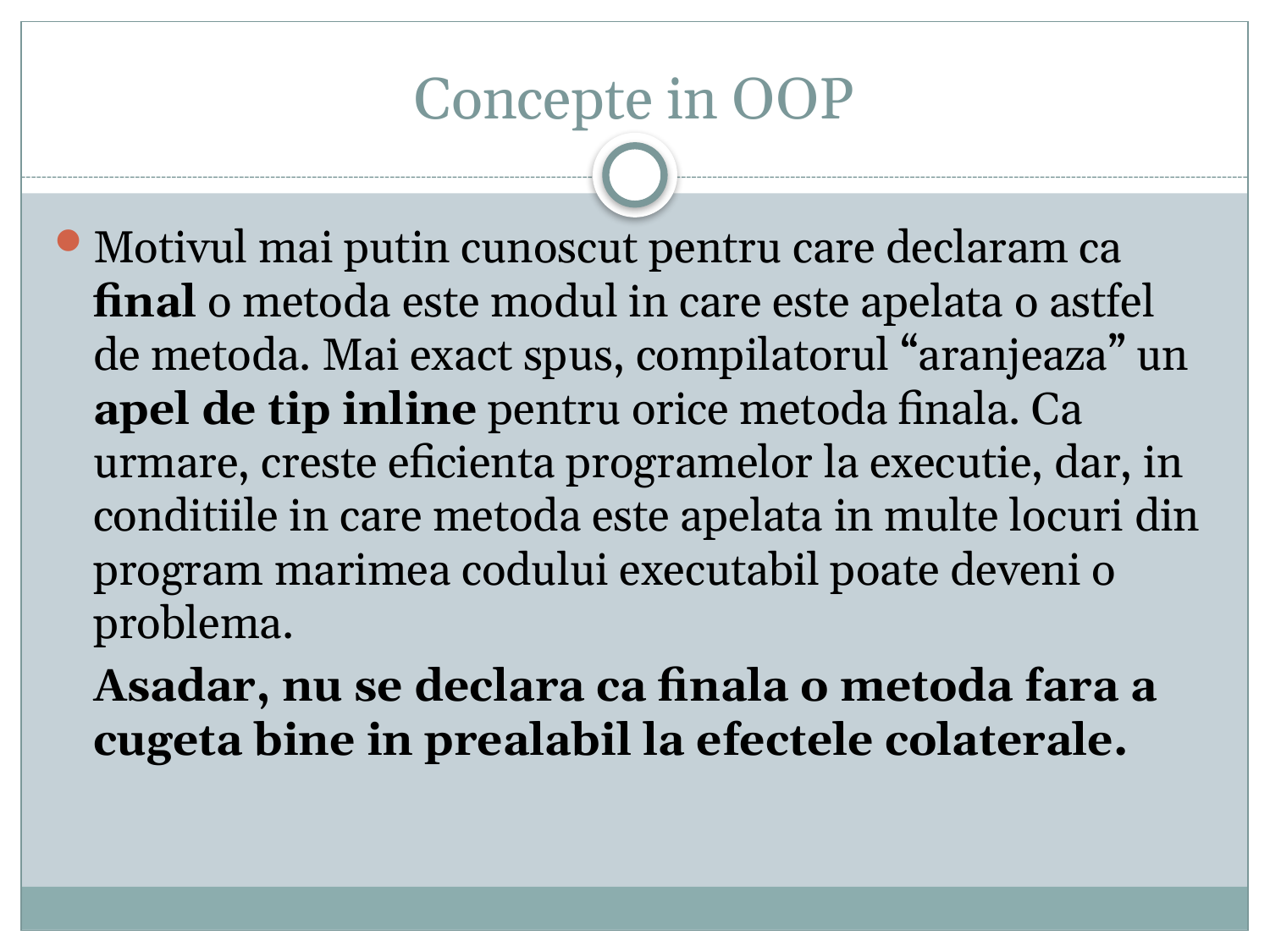

# Concepte in OOP
Motivul mai putin cunoscut pentru care declaram ca final o metoda este modul in care este apelata o astfel de metoda. Mai exact spus, compilatorul “aranjeaza” un apel de tip inline pentru orice metoda finala. Ca urmare, creste eficienta programelor la executie, dar, in conditiile in care metoda este apelata in multe locuri din program marimea codului executabil poate deveni o problema.
	Asadar, nu se declara ca finala o metoda fara a cugeta bine in prealabil la efectele colaterale.